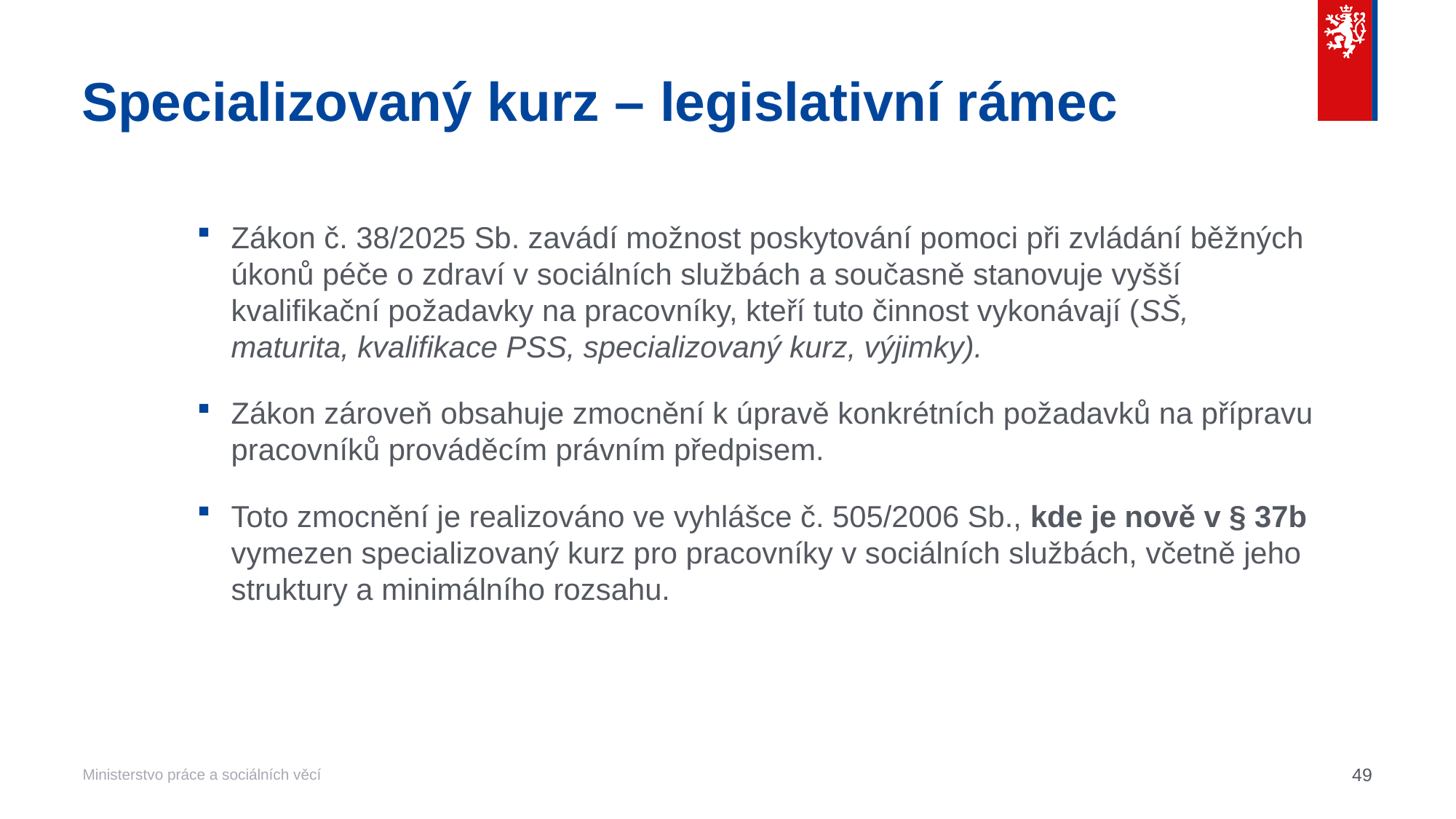

# Specializovaný kurz – legislativní rámec
Zákon č. 38/2025 Sb. zavádí možnost poskytování pomoci při zvládání běžných úkonů péče o zdraví v sociálních službách a současně stanovuje vyšší kvalifikační požadavky na pracovníky, kteří tuto činnost vykonávají (SŠ, maturita, kvalifikace PSS, specializovaný kurz, výjimky).
Zákon zároveň obsahuje zmocnění k úpravě konkrétních požadavků na přípravu pracovníků prováděcím právním předpisem.
Toto zmocnění je realizováno ve vyhlášce č. 505/2006 Sb., kde je nově v § 37b vymezen specializovaný kurz pro pracovníky v sociálních službách, včetně jeho struktury a minimálního rozsahu.

49